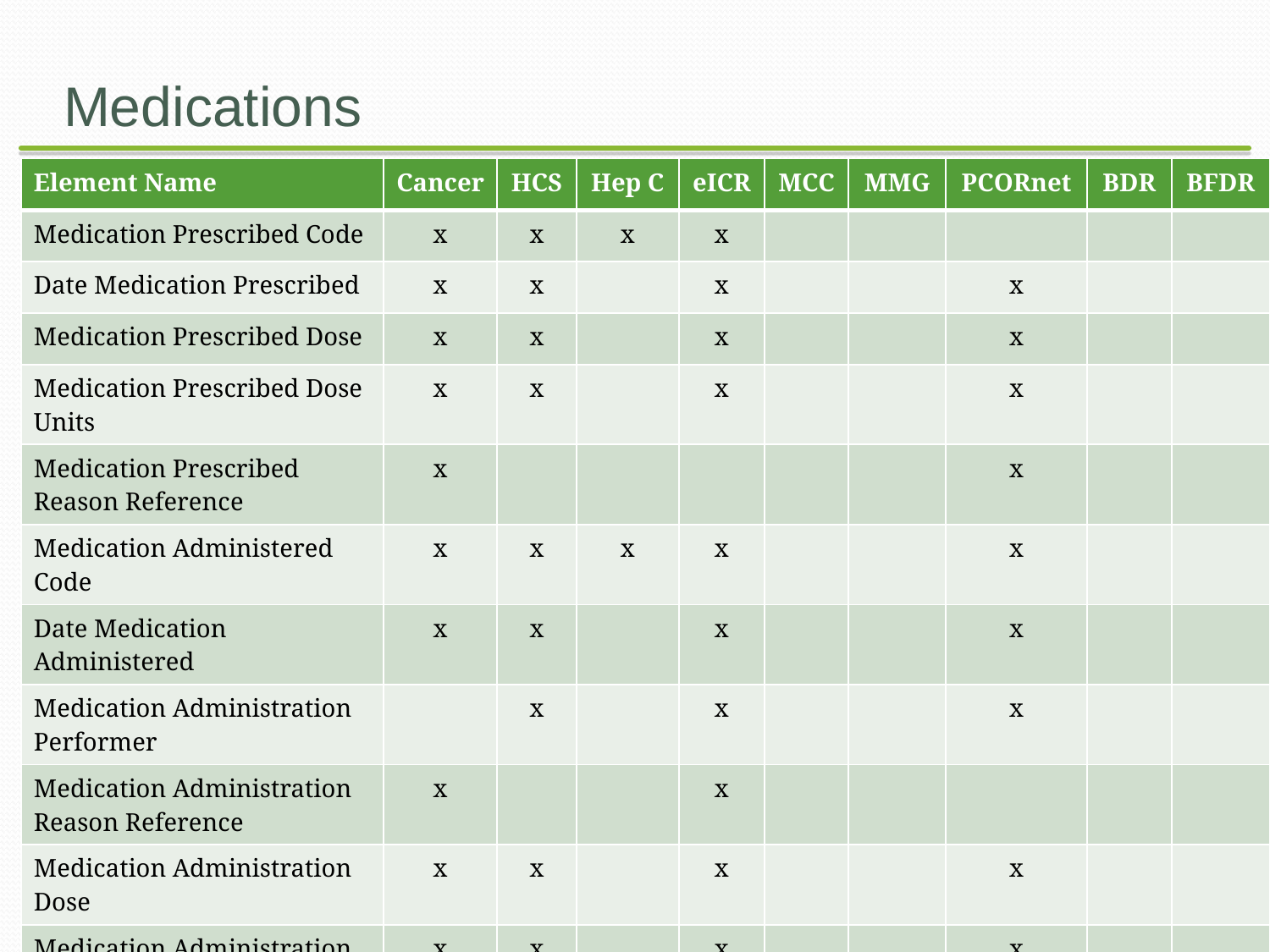

# Medications
| Element Name | Cancer | HCS | Hep C | eICR | MCC | MMG | PCORnet | BDR | BFDR |
| --- | --- | --- | --- | --- | --- | --- | --- | --- | --- |
| Medication Prescribed Code | x | x | x | x |  |  |  |  |  |
| Date Medication Prescribed | x | x |  | x |  |  | x |  |  |
| Medication Prescribed Dose | x | x |  | x |  |  | x |  |  |
| Medication Prescribed Dose Units | x | x |  | x |  |  | x |  |  |
| Medication Prescribed Reason Reference | x |  |  |  |  |  | x |  |  |
| Medication Administered Code | x | x | x | x |  |  | x |  |  |
| Date Medication Administered | x | x |  | x |  |  | x |  |  |
| Medication Administration Performer |  | x |  | x |  |  | x |  |  |
| Medication Administration Reason Reference | x |  |  | x |  |  |  |  |  |
| Medication Administration Dose | x | x |  | x |  |  | x |  |  |
| Medication Administration Dose Units | x | x |  | x |  |  | x |  |  |